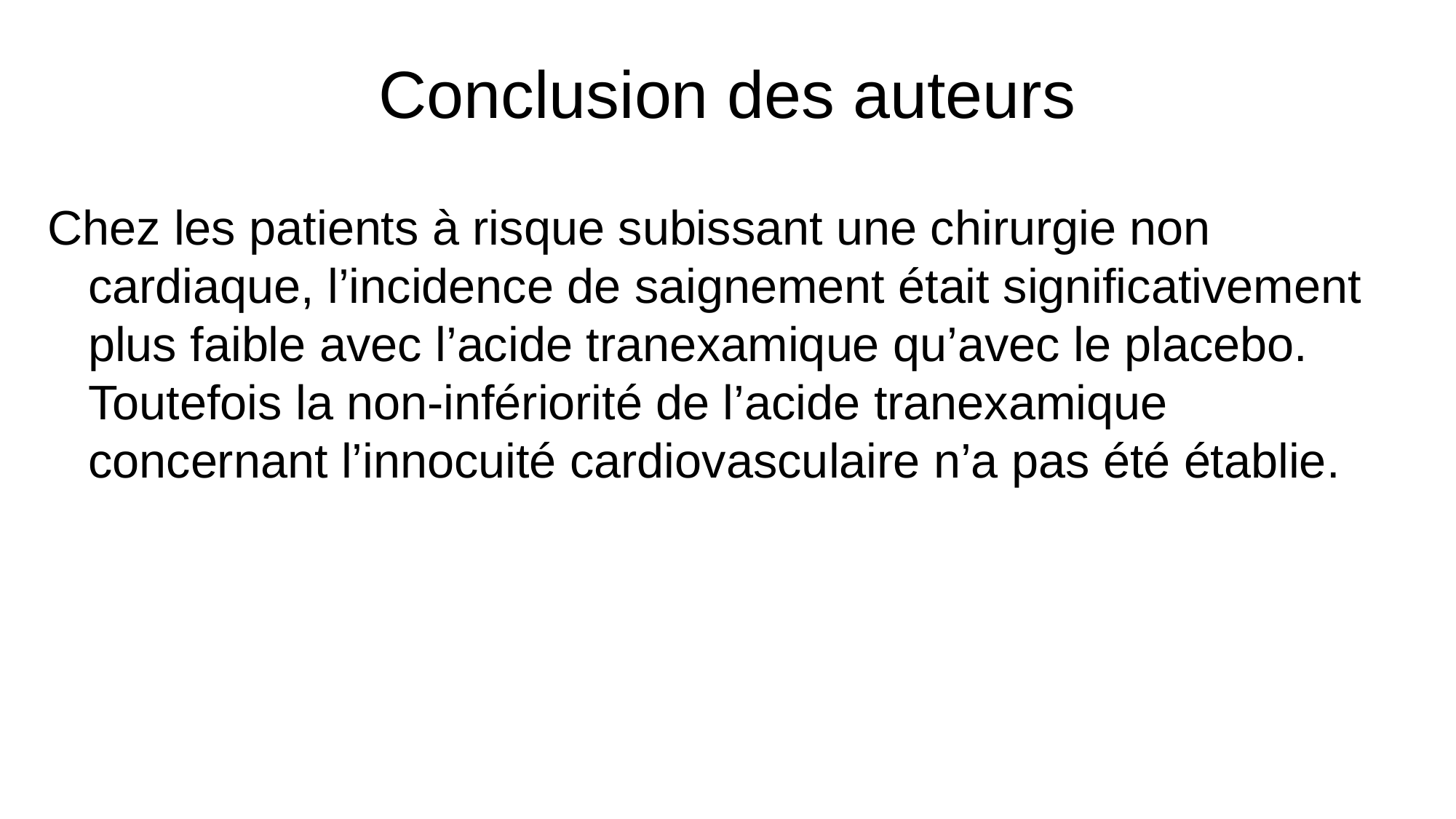

# Conclusion des auteurs
Chez les patients à risque subissant une chirurgie non cardiaque, l’incidence de saignement était significativement plus faible avec l’acide tranexamique qu’avec le placebo. Toutefois la non-infériorité de l’acide tranexamique concernant l’innocuité cardiovasculaire n’a pas été établie.